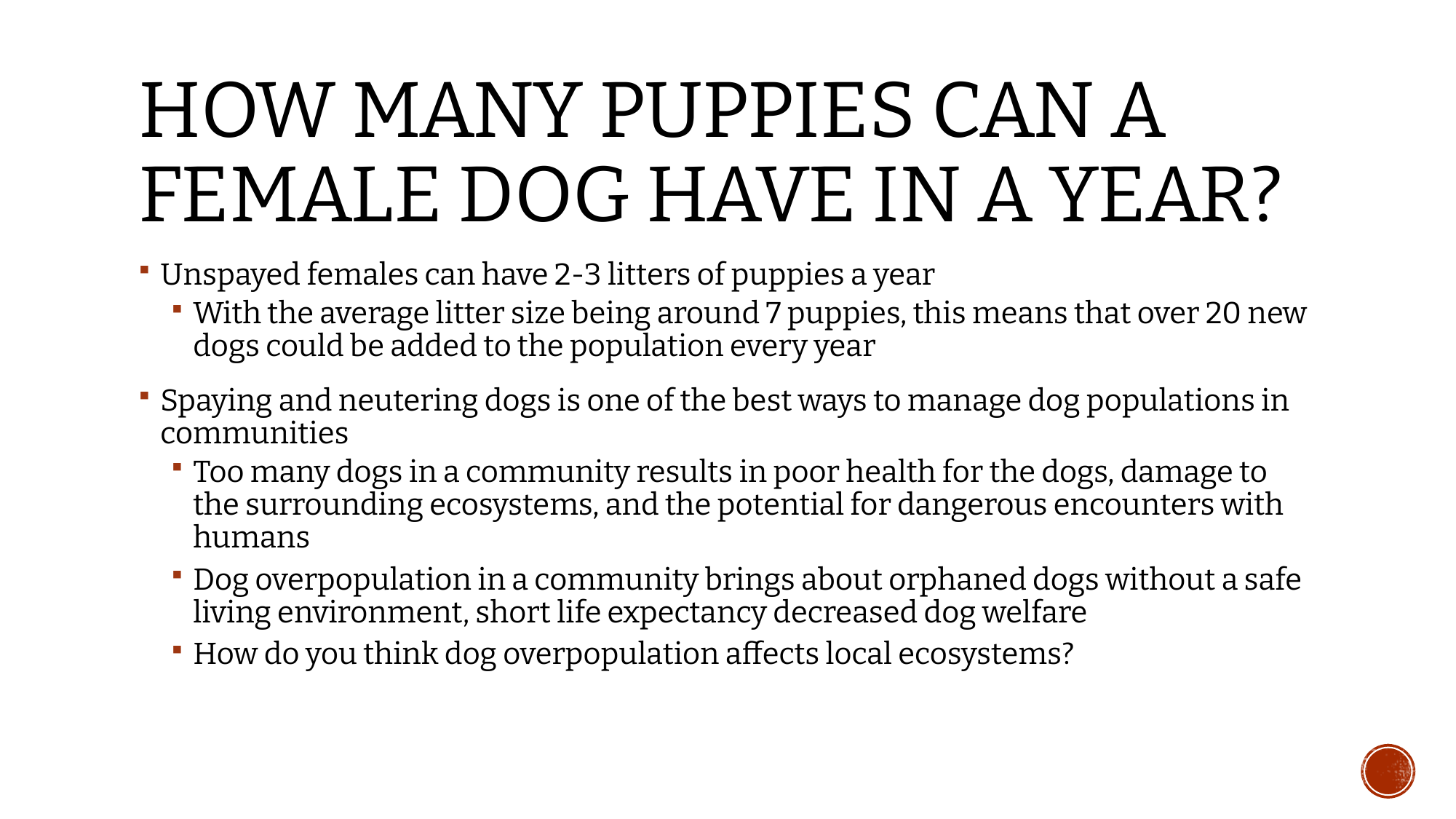

# How many puppies can a female dog have in a year?
Unspayed females can have 2-3 litters of puppies a year
With the average litter size being around 7 puppies, this means that over 20 new dogs could be added to the population every year
Spaying and neutering dogs is one of the best ways to manage dog populations in communities
Too many dogs in a community results in poor health for the dogs, damage to the surrounding ecosystems, and the potential for dangerous encounters with humans
Dog overpopulation in a community brings about orphaned dogs without a safe living environment, short life expectancy decreased dog welfare
How do you think dog overpopulation affects local ecosystems?